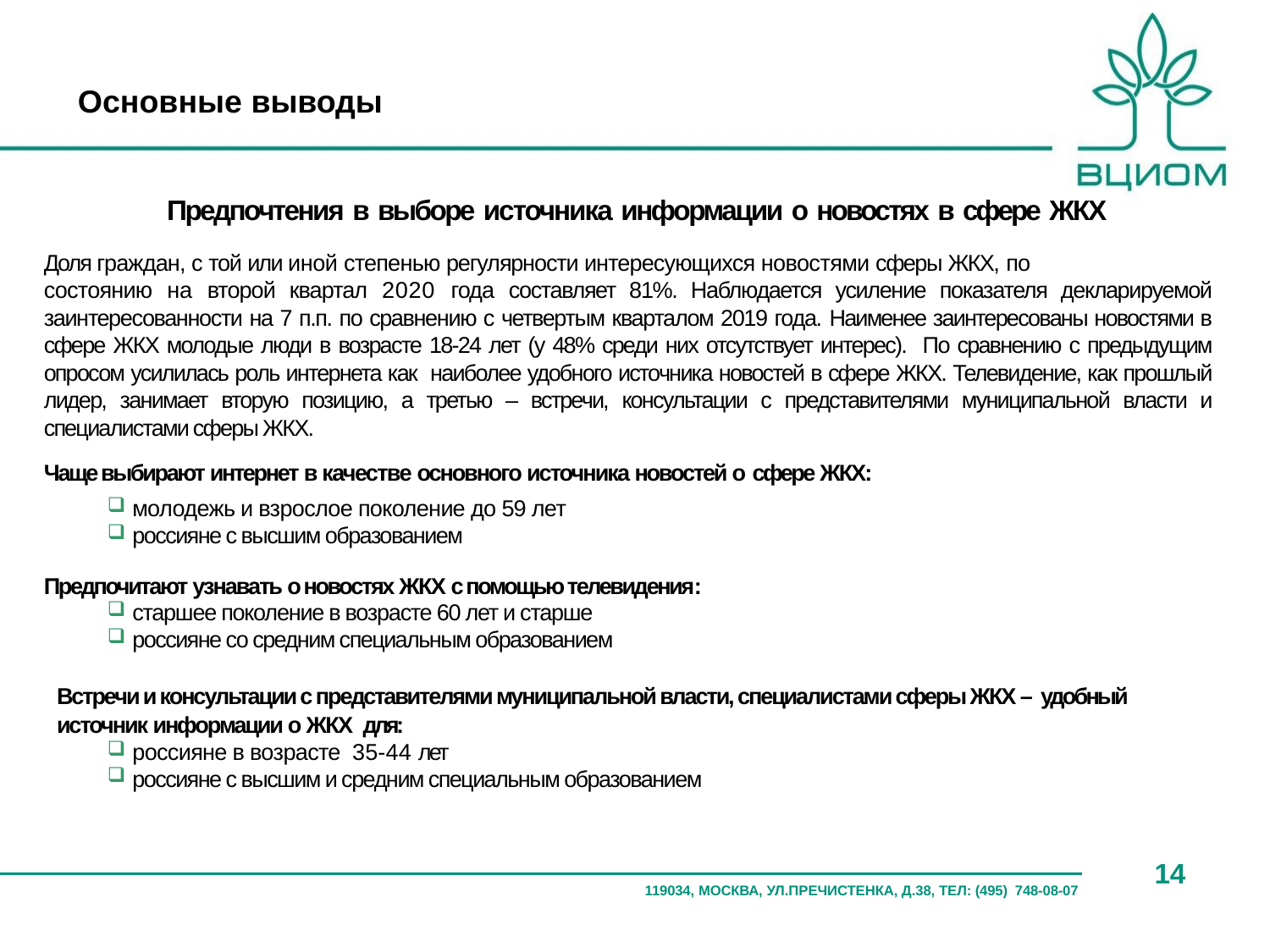

# Основные выводы
Предпочтения в выборе источника информации о новостях в сфере ЖКХ
Доля граждан, с той или иной степенью регулярности интересующихся новостями сферы ЖКХ, по
состоянию на второй квартал 2020 года составляет 81%. Наблюдается усиление показателя декларируемой заинтересованности на 7 п.п. по сравнению с четвертым кварталом 2019 года. Наименее заинтересованы новостями в сфере ЖКХ молодые люди в возрасте 18-24 лет (у 48% среди них отсутствует интерес).  По сравнению с предыдущим опросом усилилась роль интернета как  наиболее удобного источника новостей в сфере ЖКХ. Телевидение, как прошлый лидер, занимает вторую позицию, а третью – встречи, консультации с представителями муниципальной власти и специалистами сферы ЖКХ.
Чаще выбирают интернет в качестве основного источника новостей о сфере ЖКХ:
молодежь и взрослое поколение до 59 лет
россияне с высшим образованием
Предпочитают узнавать о новостях ЖКХ с помощью телевидения:
старшее поколение в возрасте 60 лет и старше
россияне со средним специальным образованием

Встречи и консультации с представителями муниципальной власти, специалистами сферы ЖКХ – удобный источник информации о ЖКХ для:
россияне в возрасте  35-44 лет
россияне с высшим и средним специальным образованием
14
119034, МОСКВА, УЛ.ПРЕЧИСТЕНКА, Д.38, ТЕЛ: (495) 748-08-07